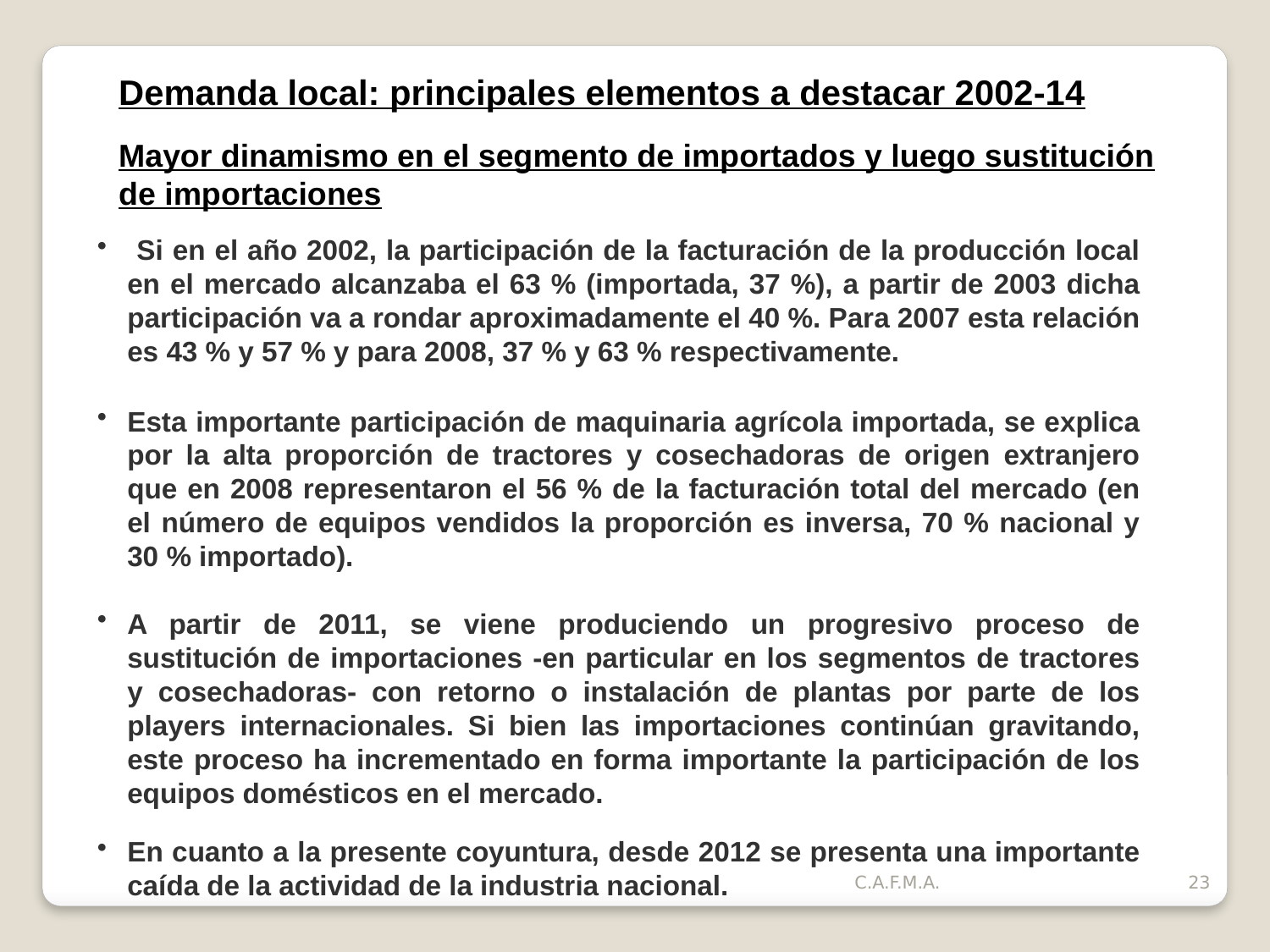

Demanda local: principales elementos a destacar 2002-14

Mayor dinamismo en el segmento de importados y luego sustitución de importaciones
 Si en el año 2002, la participación de la facturación de la producción local en el mercado alcanzaba el 63 % (importada, 37 %), a partir de 2003 dicha participación va a rondar aproximadamente el 40 %. Para 2007 esta relación es 43 % y 57 % y para 2008, 37 % y 63 % respectivamente.

Esta importante participación de maquinaria agrícola importada, se explica por la alta proporción de tractores y cosechadoras de origen extranjero que en 2008 representaron el 56 % de la facturación total del mercado (en el número de equipos vendidos la proporción es inversa, 70 % nacional y 30 % importado).

A partir de 2011, se viene produciendo un progresivo proceso de sustitución de importaciones -en particular en los segmentos de tractores y cosechadoras- con retorno o instalación de plantas por parte de los players internacionales. Si bien las importaciones continúan gravitando, este proceso ha incrementado en forma importante la participación de los equipos domésticos en el mercado.

En cuanto a la presente coyuntura, desde 2012 se presenta una importante caída de la actividad de la industria nacional.

C.A.F.M.A.
23